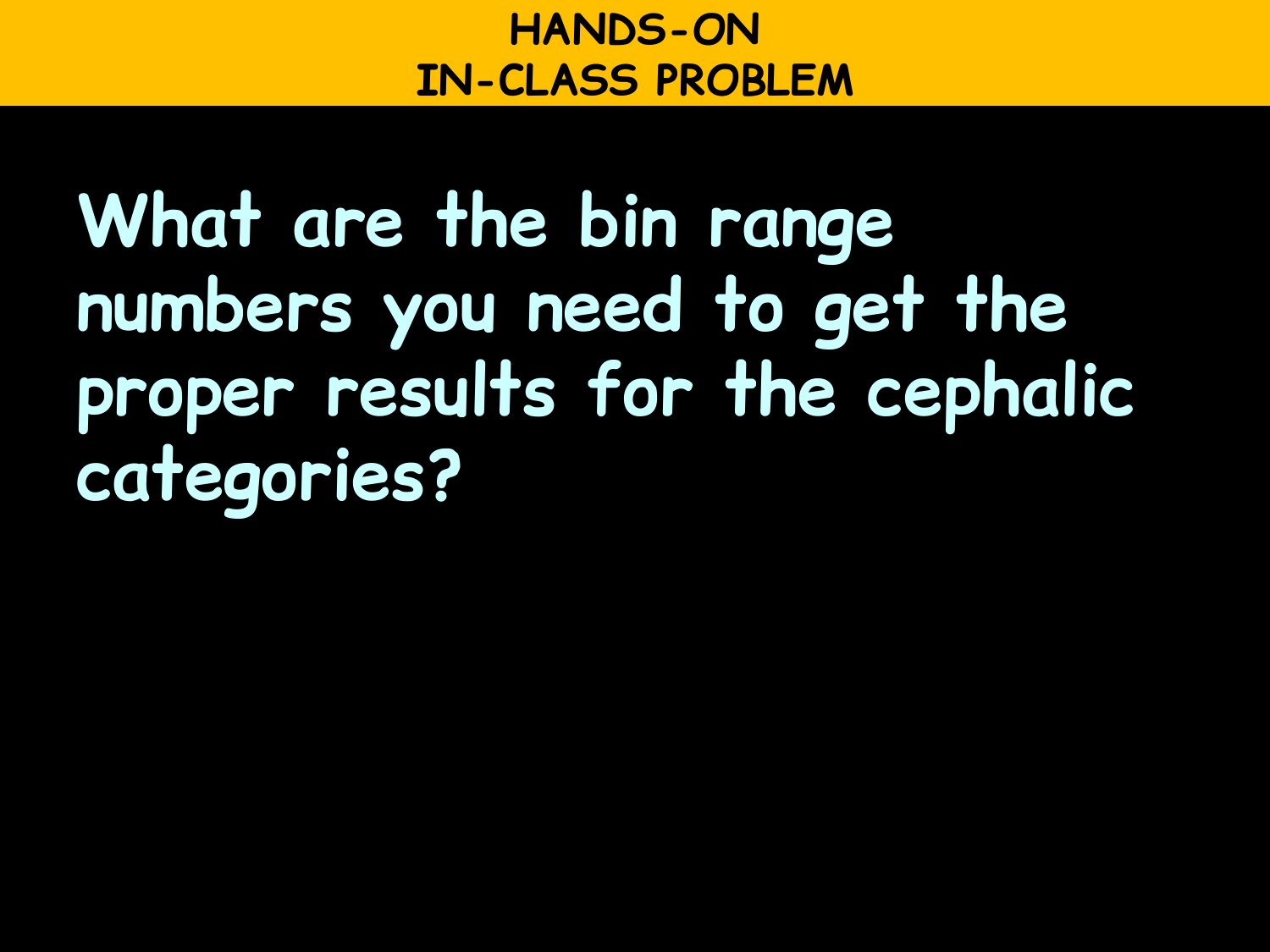

HANDS-ON
IN-CLASS PROBLEM
What are the bin range numbers you need to get the proper results for the cephalic categories?